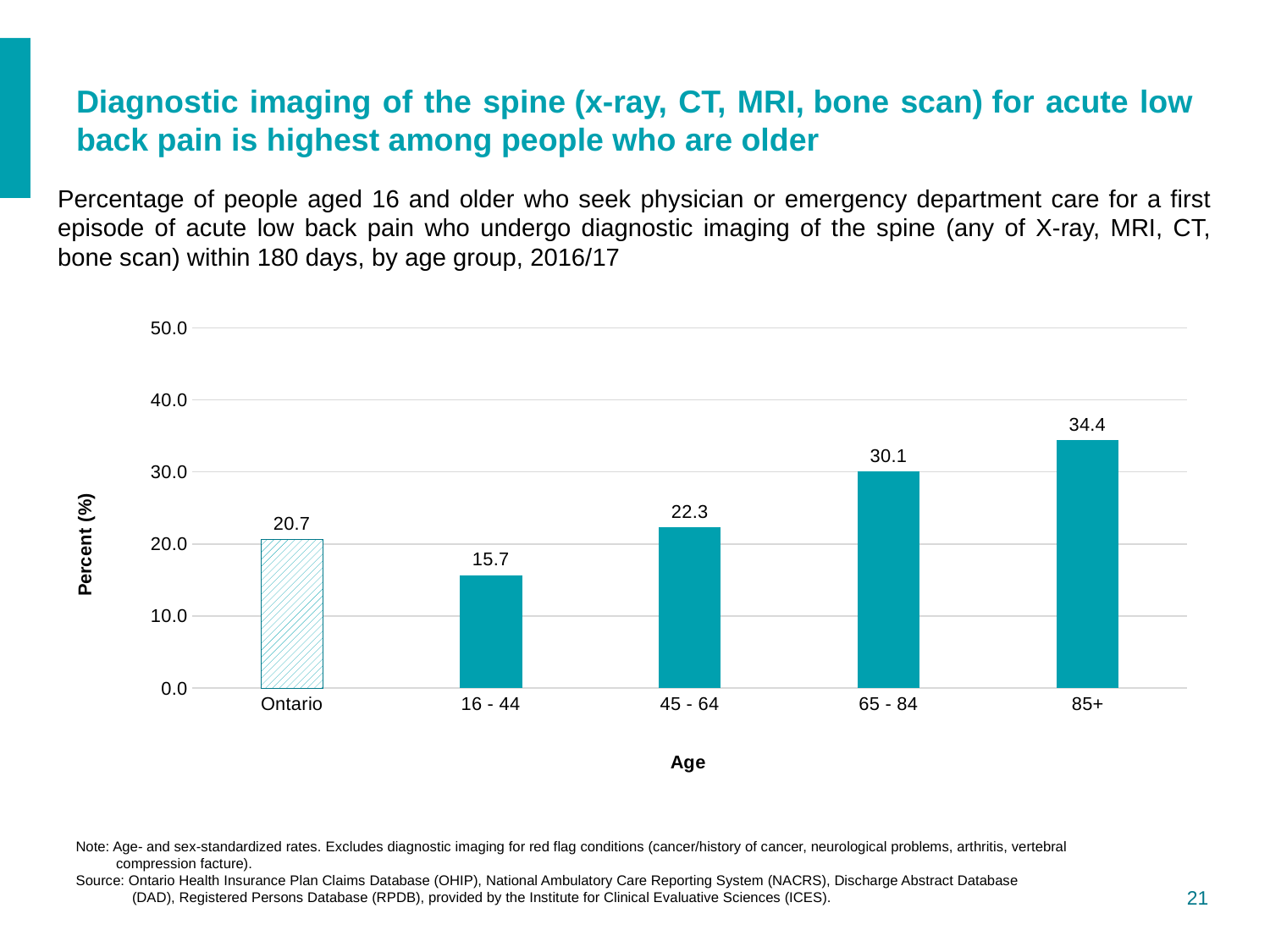

# Diagnostic imaging of the spine (x-ray, CT, MRI, bone scan) for acute low back pain is highest among people who are older
Percentage of people aged 16 and older who seek physician or emergency department care for a first episode of acute low back pain who undergo diagnostic imaging of the spine (any of X-ray, MRI, CT, bone scan) within 180 days, by age group, 2016/17

### Chart

| Category | Std_percent_Any180 |
|---|---|
| Ontario | 20.66 |
| 16 - 44 | 15.6790239693545 |
| 45 - 64 | 22.3289450557416 |
| 65 - 84 | 30.1398193741687 |
| 85+ | 34.4399845929804 |
Note: Age- and sex-standardized rates. Excludes diagnostic imaging for red flag conditions (cancer/history of cancer, neurological problems, arthritis, vertebral
          compression facture).
Source: Ontario Health Insurance Plan Claims Database (OHIP), National Ambulatory Care Reporting System (NACRS), Discharge Abstract Database
              (DAD), Registered Persons Database (RPDB), provided by the Institute for Clinical Evaluative Sciences (ICES).